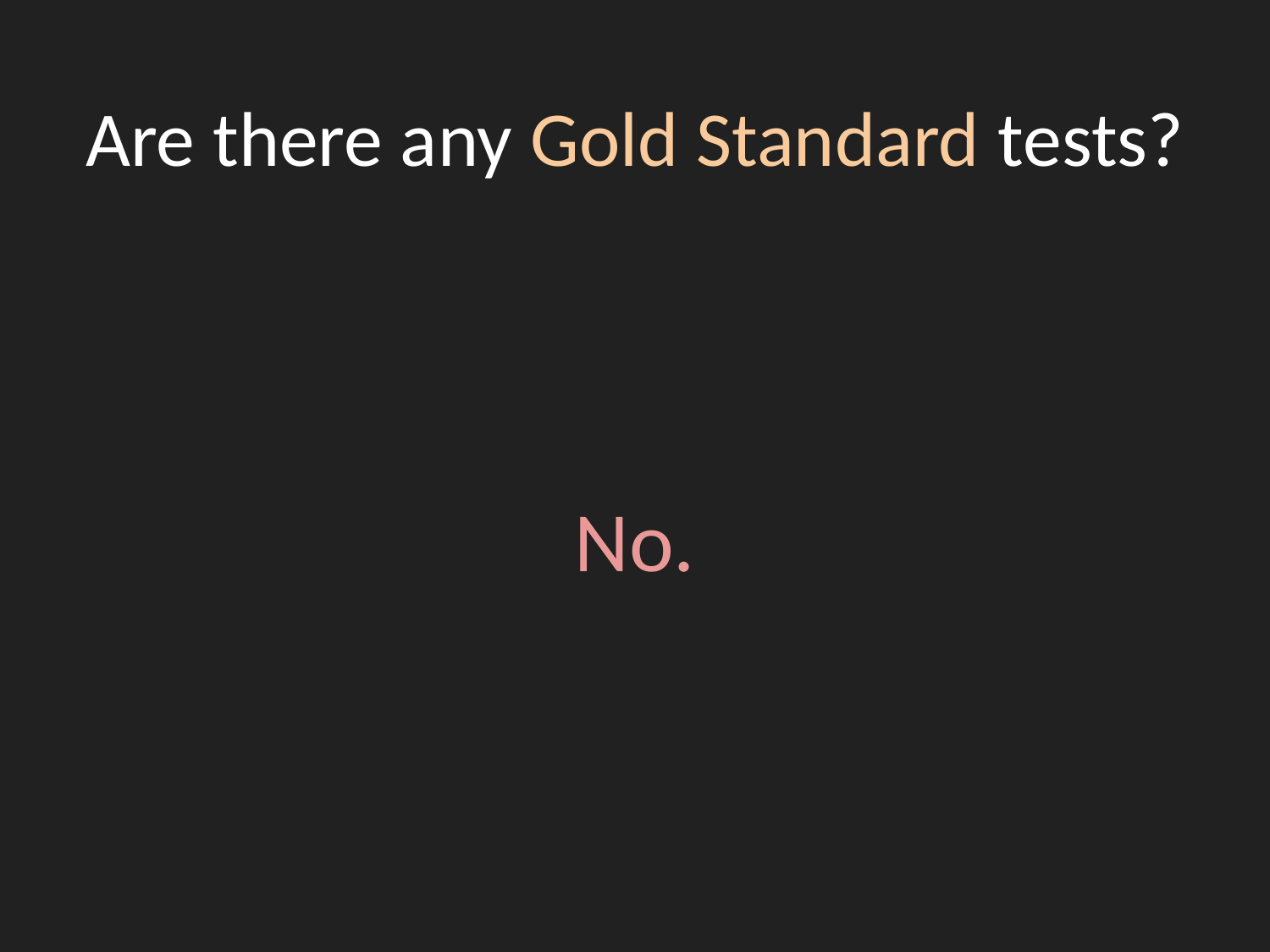

# Are there any Gold Standard tests?
No.